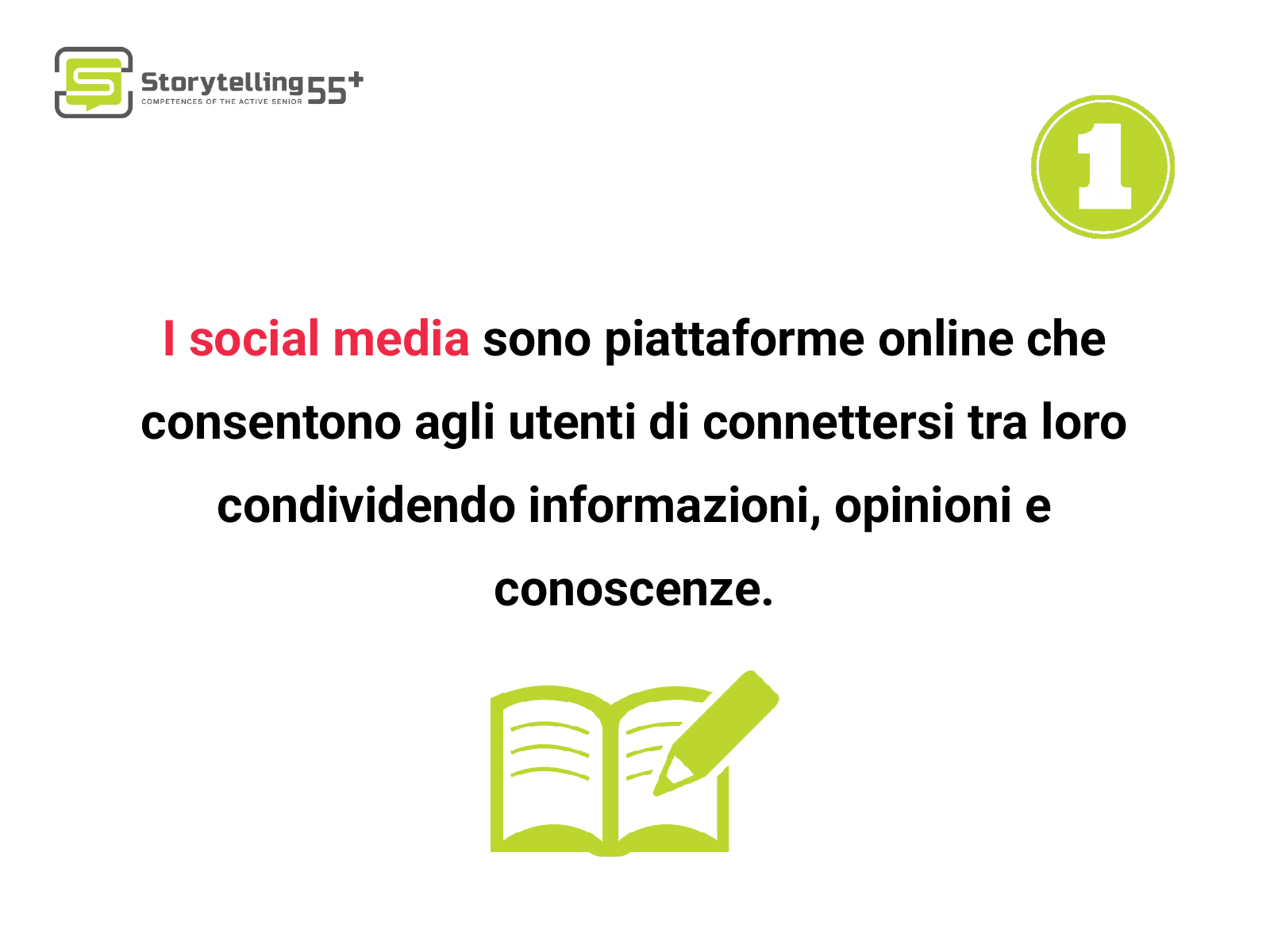

I social media sono piattaforme online che consentono agli utenti di connettersi tra loro condividendo informazioni, opinioni e conoscenze.